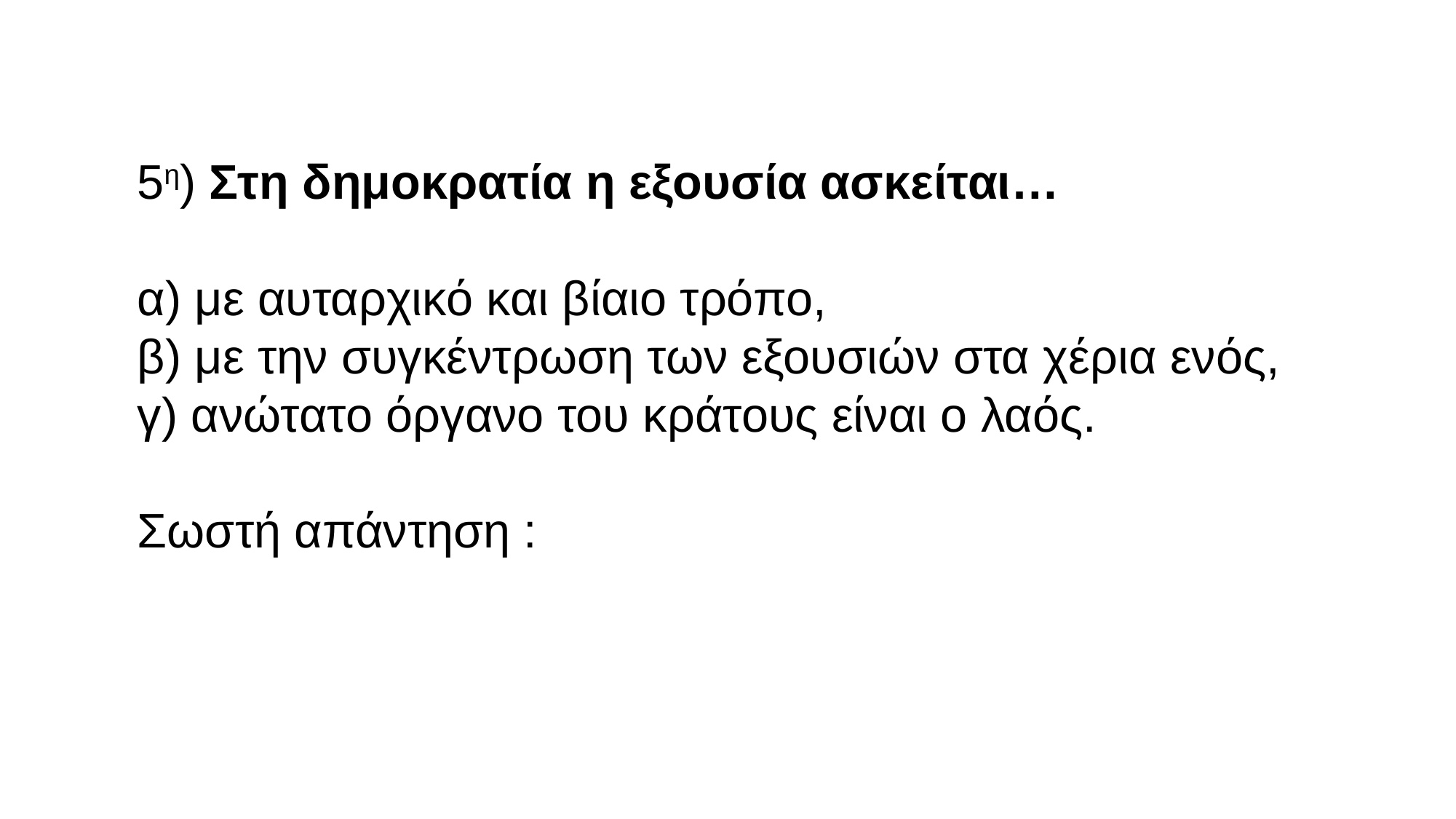

5η) Στη δημοκρατία η εξουσία ασκείται…

α) με αυταρχικό και βίαιο τρόπο,
β) με την συγκέντρωση των εξουσιών στα χέρια ενός,
γ) ανώτατο όργανο του κράτους είναι ο λαός.

Σωστή απάντηση :